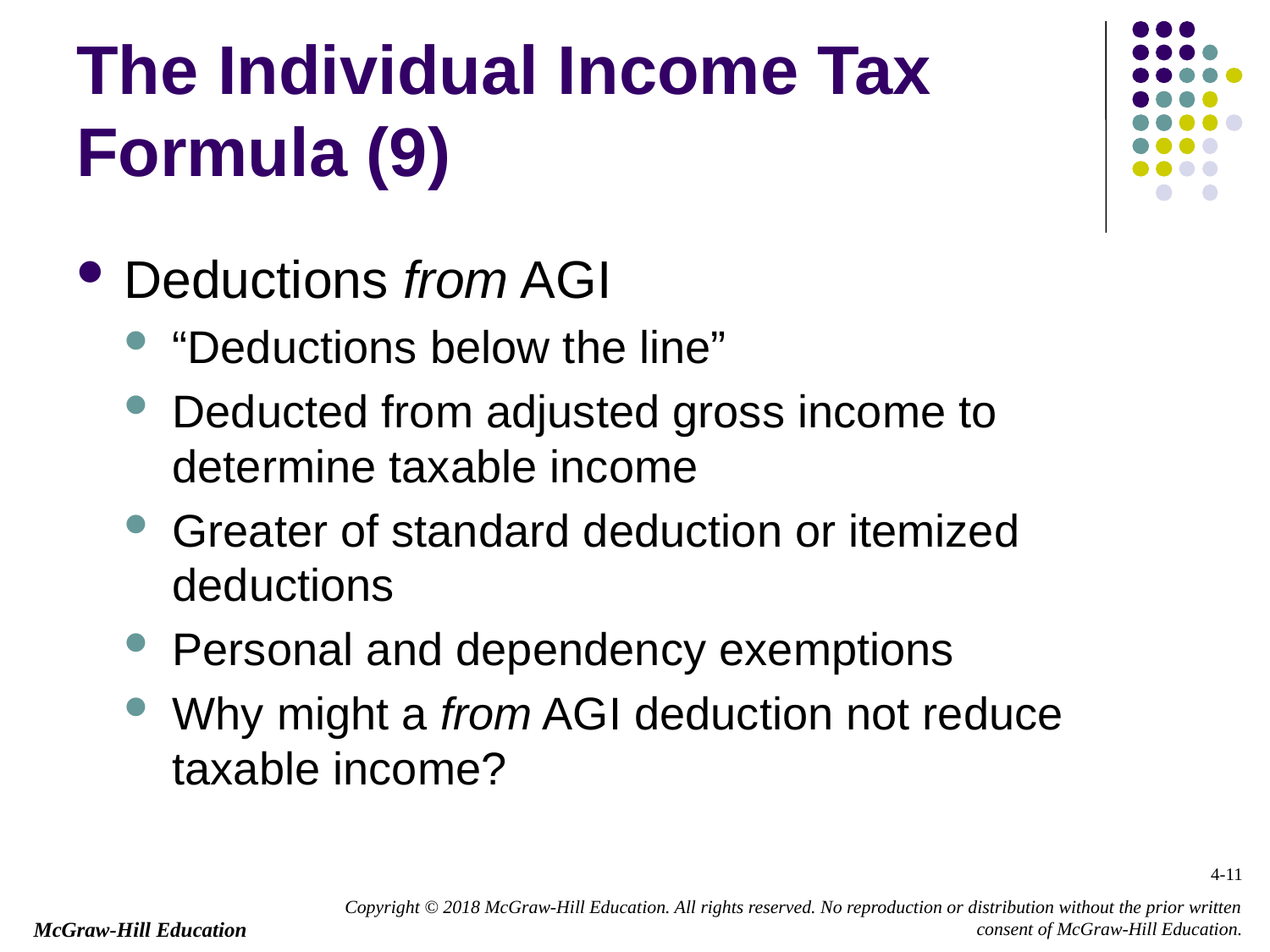

# The Individual Income Tax Formula (9)
Deductions from AGI
“Deductions below the line”
Deducted from adjusted gross income to determine taxable income
Greater of standard deduction or itemized deductions
Personal and dependency exemptions
Why might a from AGI deduction not reduce taxable income?